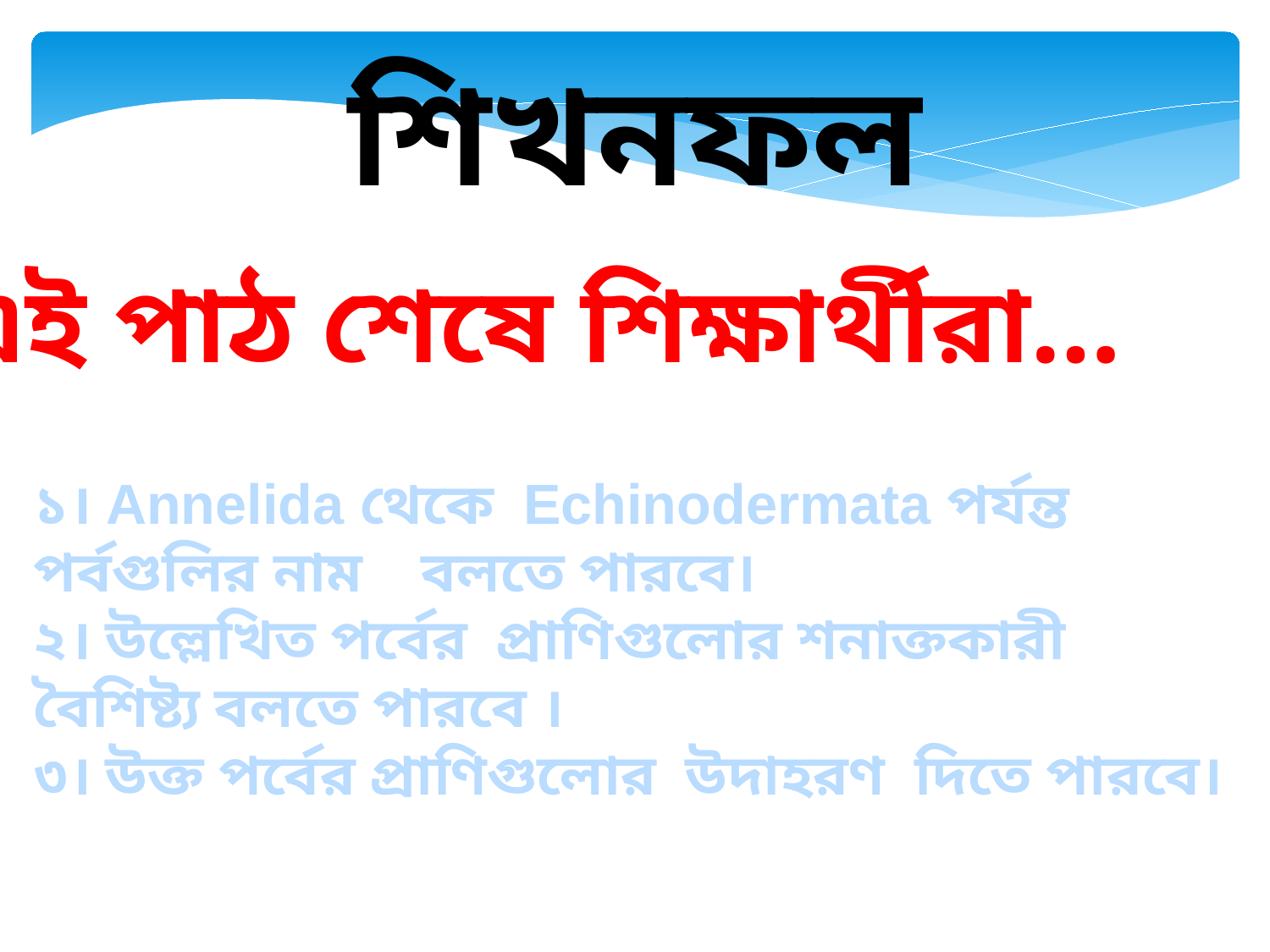

শিখনফল
এই পাঠ শেষে শিক্ষার্থীরা…
১। Annelida থেকে  Echinodermata পর্যন্ত পর্বগুলির নাম    বলতে পারবে।
২। উল্লেখিত পর্বের  প্রাণিগুলোর শনাক্তকারী বৈশিষ্ট্য বলতে পারবে ।
৩। উক্ত পর্বের প্রাণিগুলোর  উদাহরণ  দিতে পারবে।